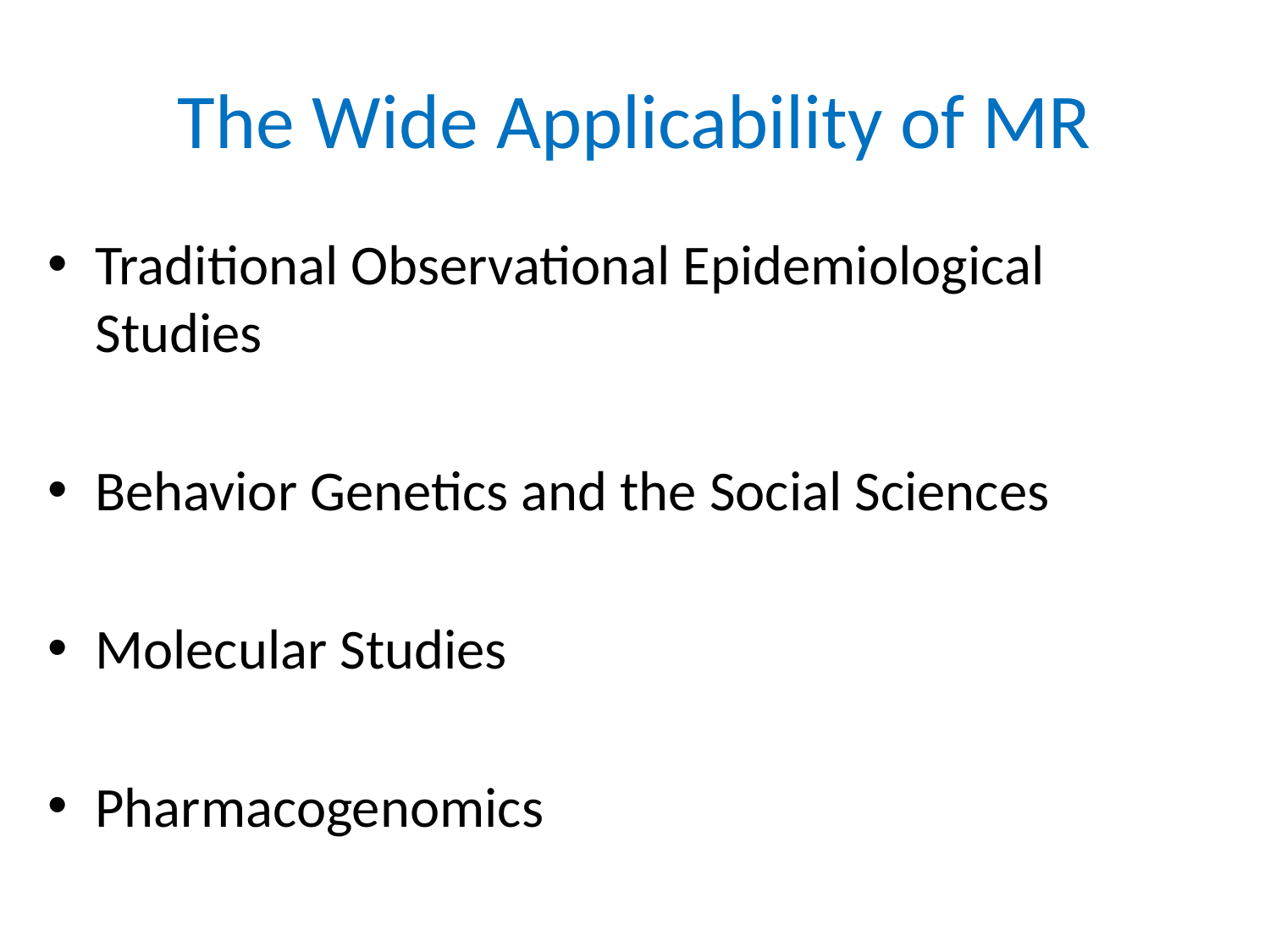

# The Wide Applicability of MR
Traditional Observational Epidemiological Studies

Behavior Genetics and the Social Sciences

Molecular Studies

Pharmacogenomics